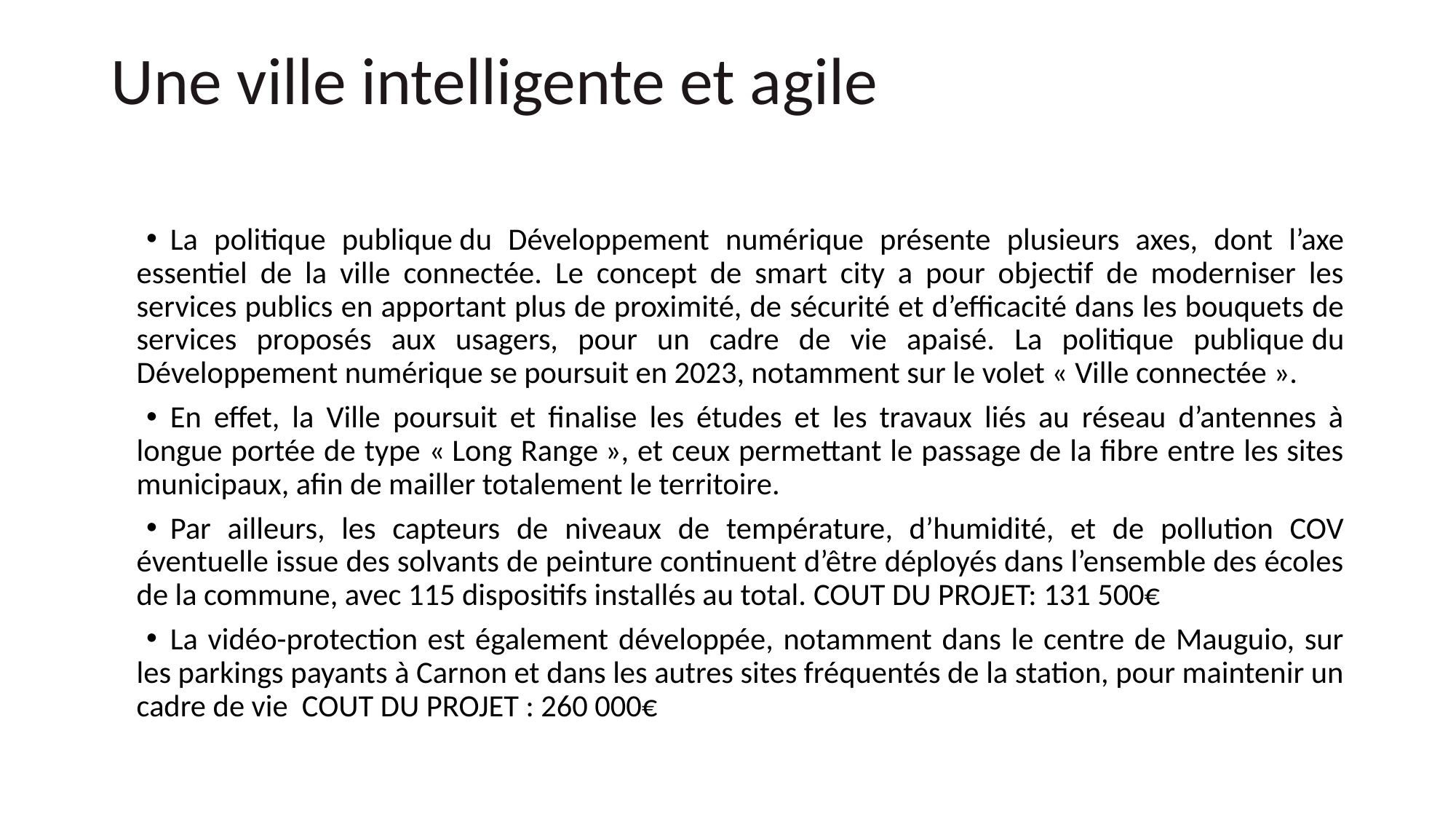

# Une ville intelligente et agile
La politique publique du Développement numérique présente plusieurs axes, dont l’axe essentiel de la ville connectée. Le concept de smart city a pour objectif de moderniser les services publics en apportant plus de proximité, de sécurité et d’efficacité dans les bouquets de services proposés aux usagers, pour un cadre de vie apaisé. La politique publique du Développement numérique se poursuit en 2023, notamment sur le volet « Ville connectée ».
En effet, la Ville poursuit et finalise les études et les travaux liés au réseau d’antennes à longue portée de type « Long Range », et ceux permettant le passage de la fibre entre les sites municipaux, afin de mailler totalement le territoire.
Par ailleurs, les capteurs de niveaux de température, d’humidité, et de pollution COV éventuelle issue des solvants de peinture continuent d’être déployés dans l’ensemble des écoles de la commune, avec 115 dispositifs installés au total. COUT DU PROJET: 131 500€
La vidéo-protection est également développée, notamment dans le centre de Mauguio, sur les parkings payants à Carnon et dans les autres sites fréquentés de la station, pour maintenir un cadre de vie  COUT DU PROJET : 260 000€